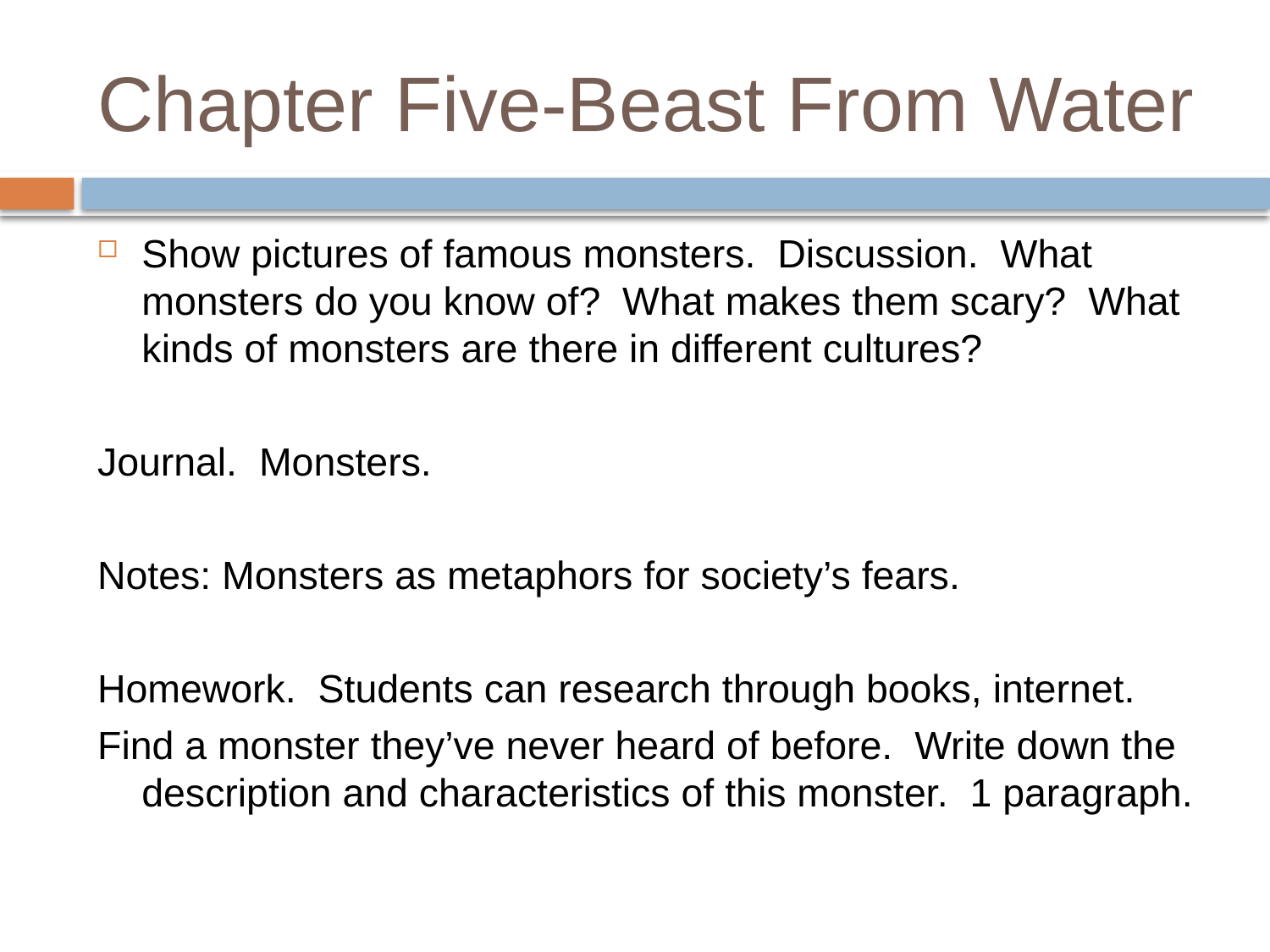

# Chapter Five-Beast From Water
Show pictures of famous monsters.  Discussion.  What monsters do you know of?  What makes them scary?  What kinds of monsters are there in different cultures?

Journal.  Monsters.

Notes: Monsters as metaphors for society’s fears.

Homework.  Students can research through books, internet.
Find a monster they’ve never heard of before.  Write down the description and characteristics of this monster.  1 paragraph.